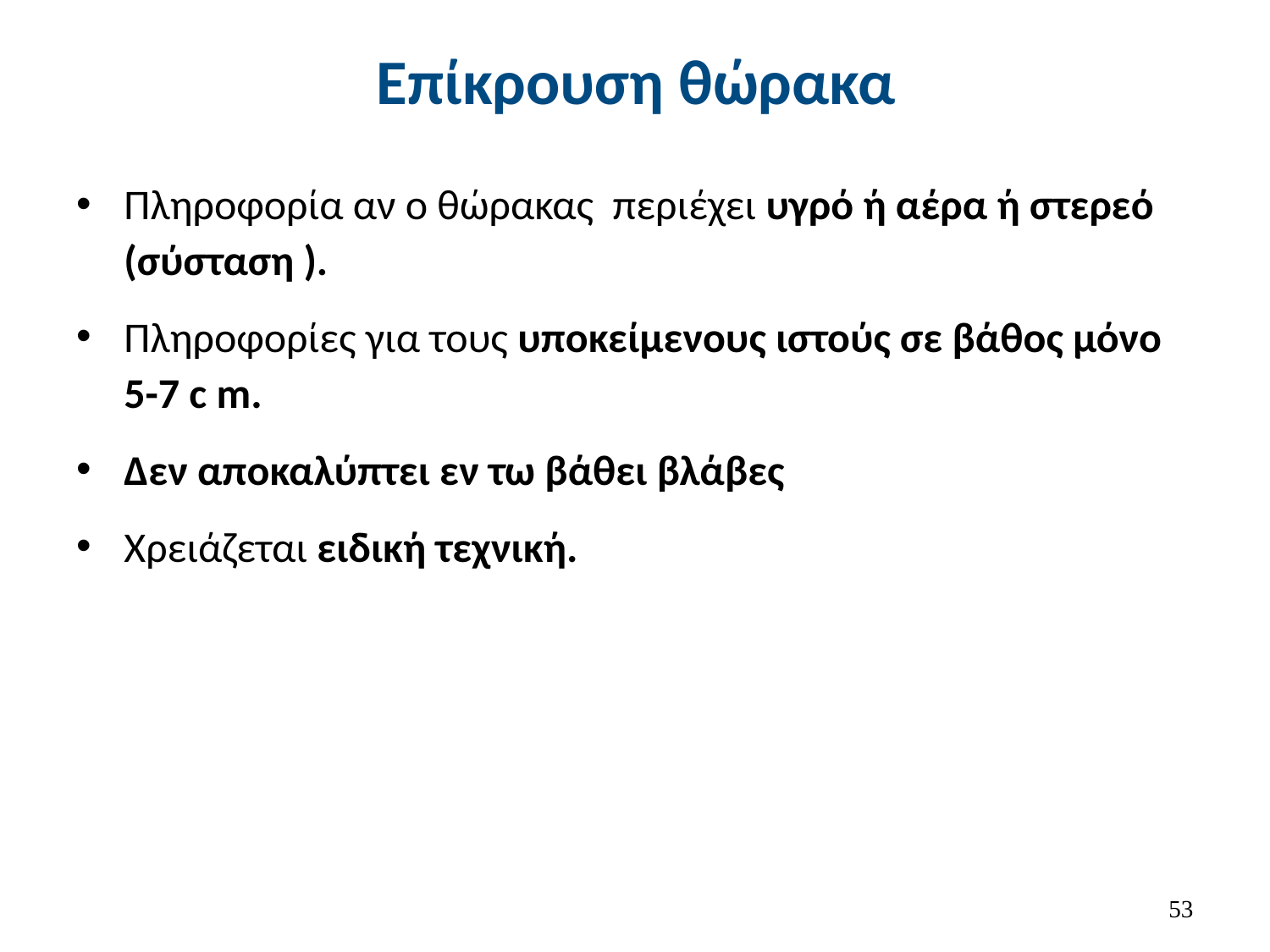

# Επίκρουση θώρακα
Πληροφορία αν ο θώρακας  περιέχει υγρό ή αέρα ή στερεό (σύσταση ).
Πληροφορίες για τους υποκείμενους ιστούς σε βάθος μόνο 5-7 c m.
Δεν αποκαλύπτει εν τω βάθει βλάβες
Χρειάζεται ειδική τεχνική.
53